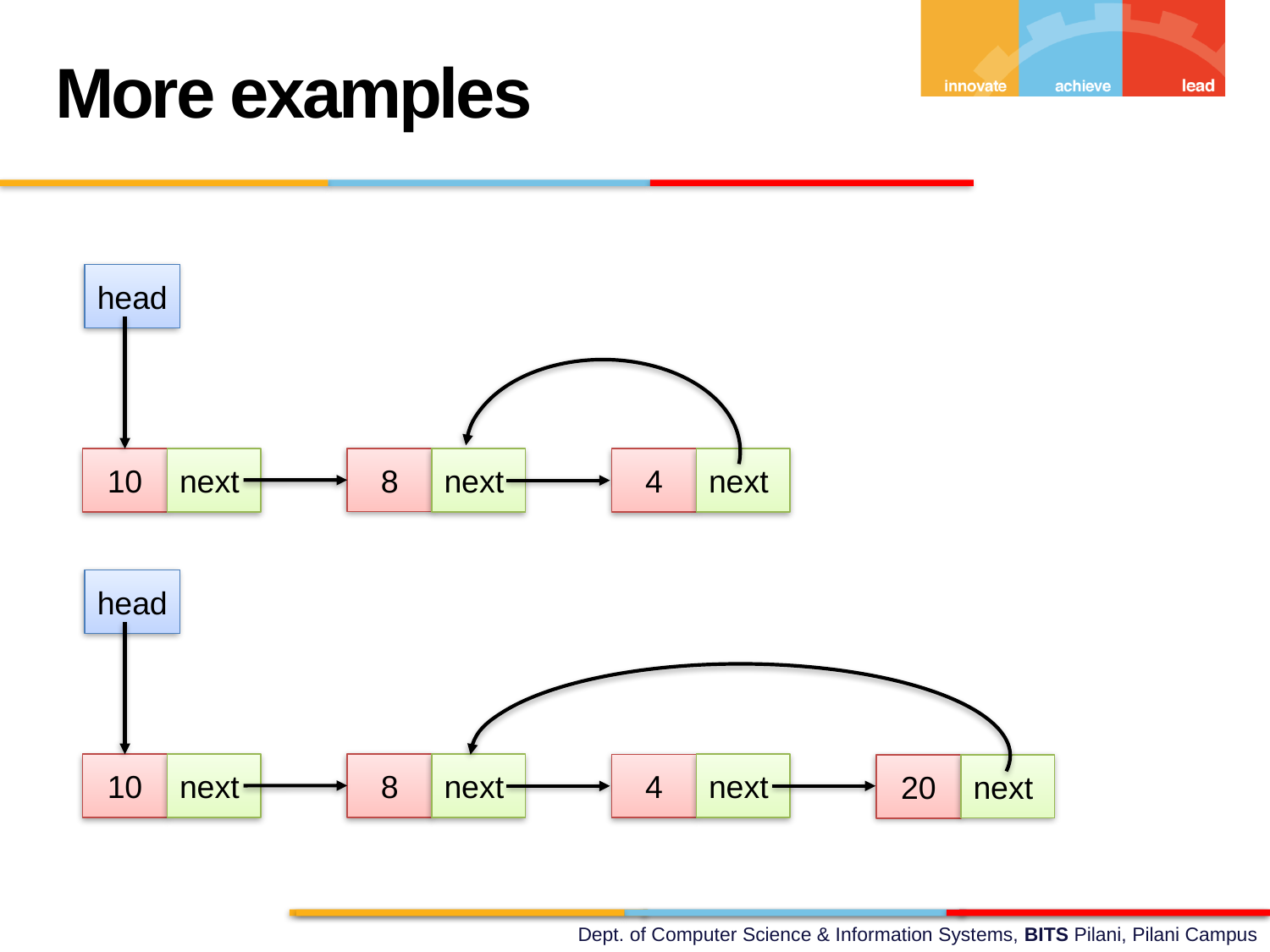

More examples
head

8
10
next
next
next
4
head

8
10
next
next
next
4
next
20